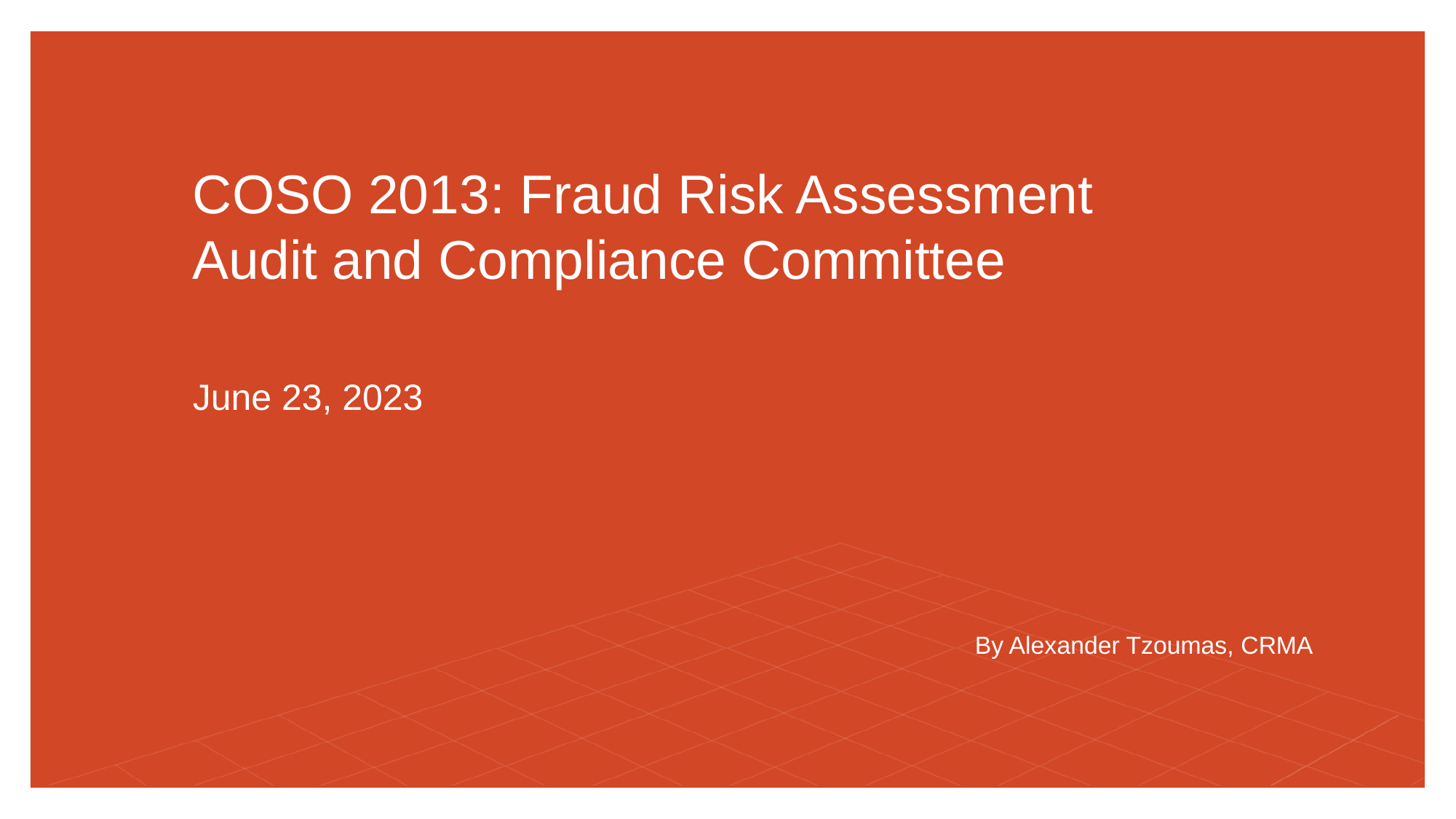

# COSO 2013: Fraud Risk Assessment Audit and Compliance Committee
June 23, 2023
By Alexander Tzoumas, CRMA